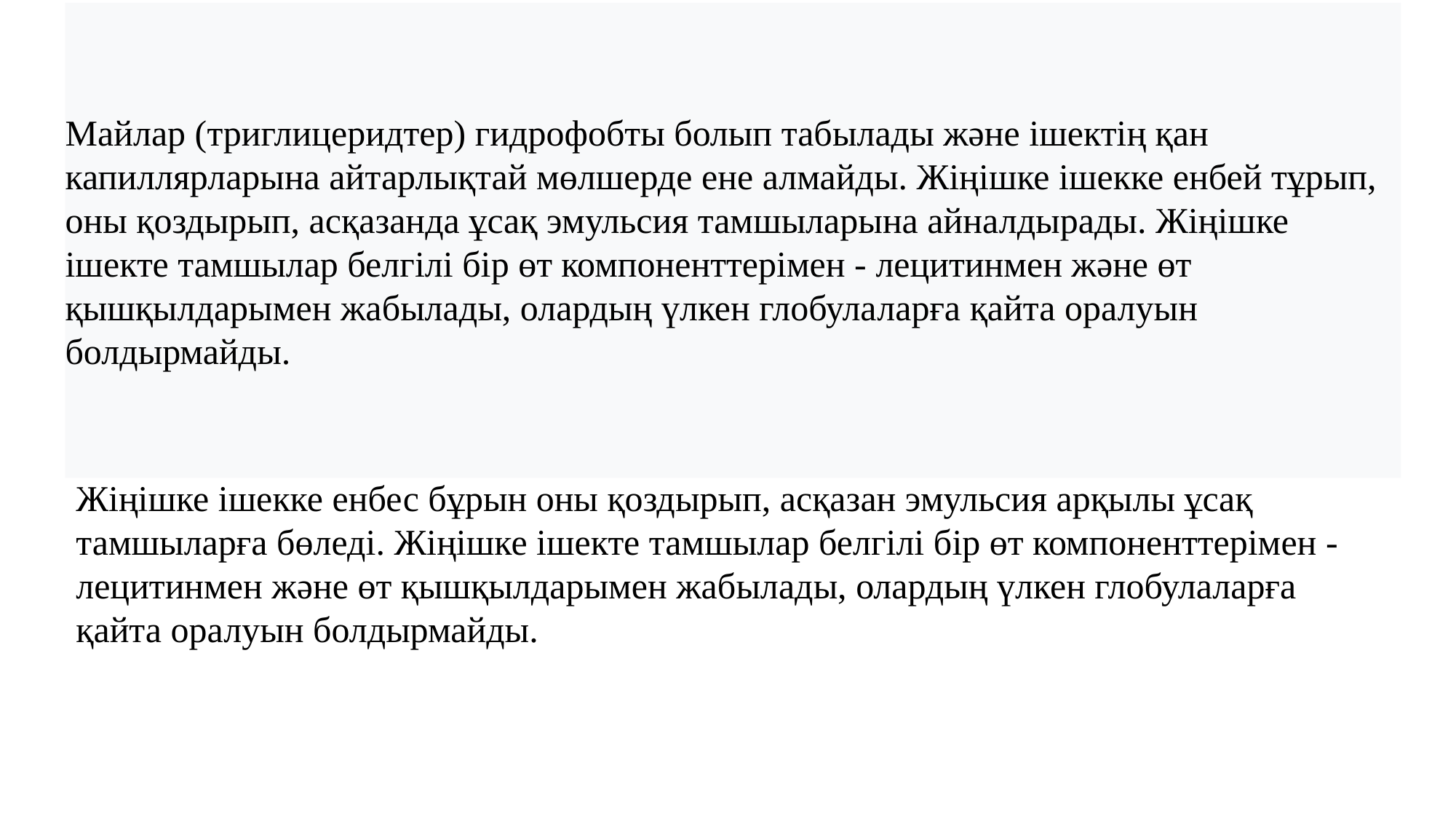

Майлар (триглицеридтер) гидрофобты болып табылады және ішектің қан капиллярларына айтарлықтай мөлшерде ене алмайды. Жіңішке ішекке енбей тұрып, оны қоздырып, асқазанда ұсақ эмульсия тамшыларына айналдырады. Жіңішке ішекте тамшылар белгілі бір өт компоненттерімен - лецитинмен және өт қышқылдарымен жабылады, олардың үлкен глобулаларға қайта оралуын болдырмайды.
Жіңішке ішекке енбес бұрын оны қоздырып, асқазан эмульсия арқылы ұсақ тамшыларға бөледі. Жіңішке ішекте тамшылар белгілі бір өт компоненттерімен - лецитинмен және өт қышқылдарымен жабылады, олардың үлкен глобулаларға қайта оралуын болдырмайды.